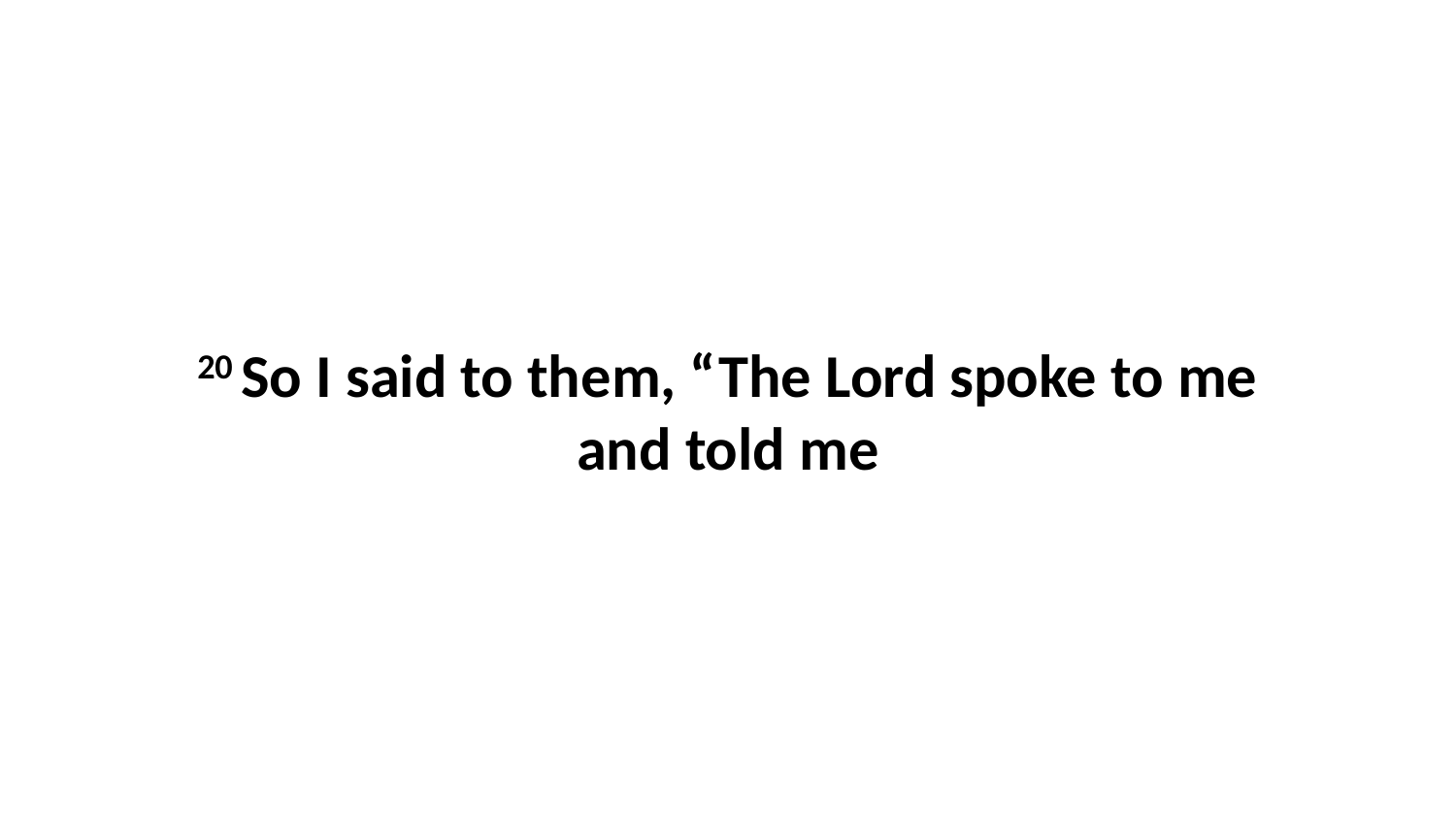

20 So I said to them, “The Lord spoke to me and told me